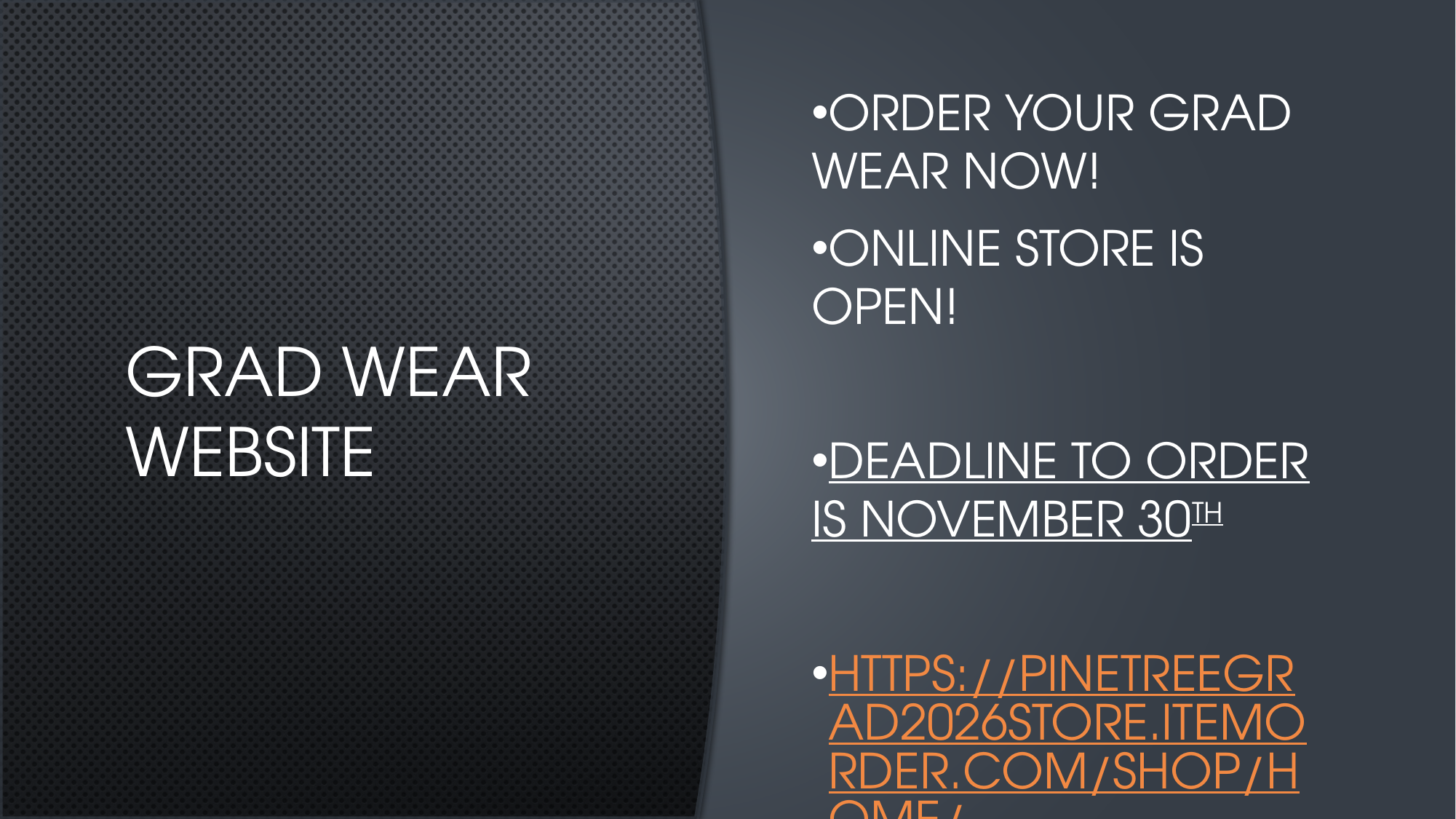

# Grad wear website
Order your Grad Wear now!
Online store is open!

Deadline to order is November 30th

https://pinetreegrad2026store.itemorder.com/shop/home/